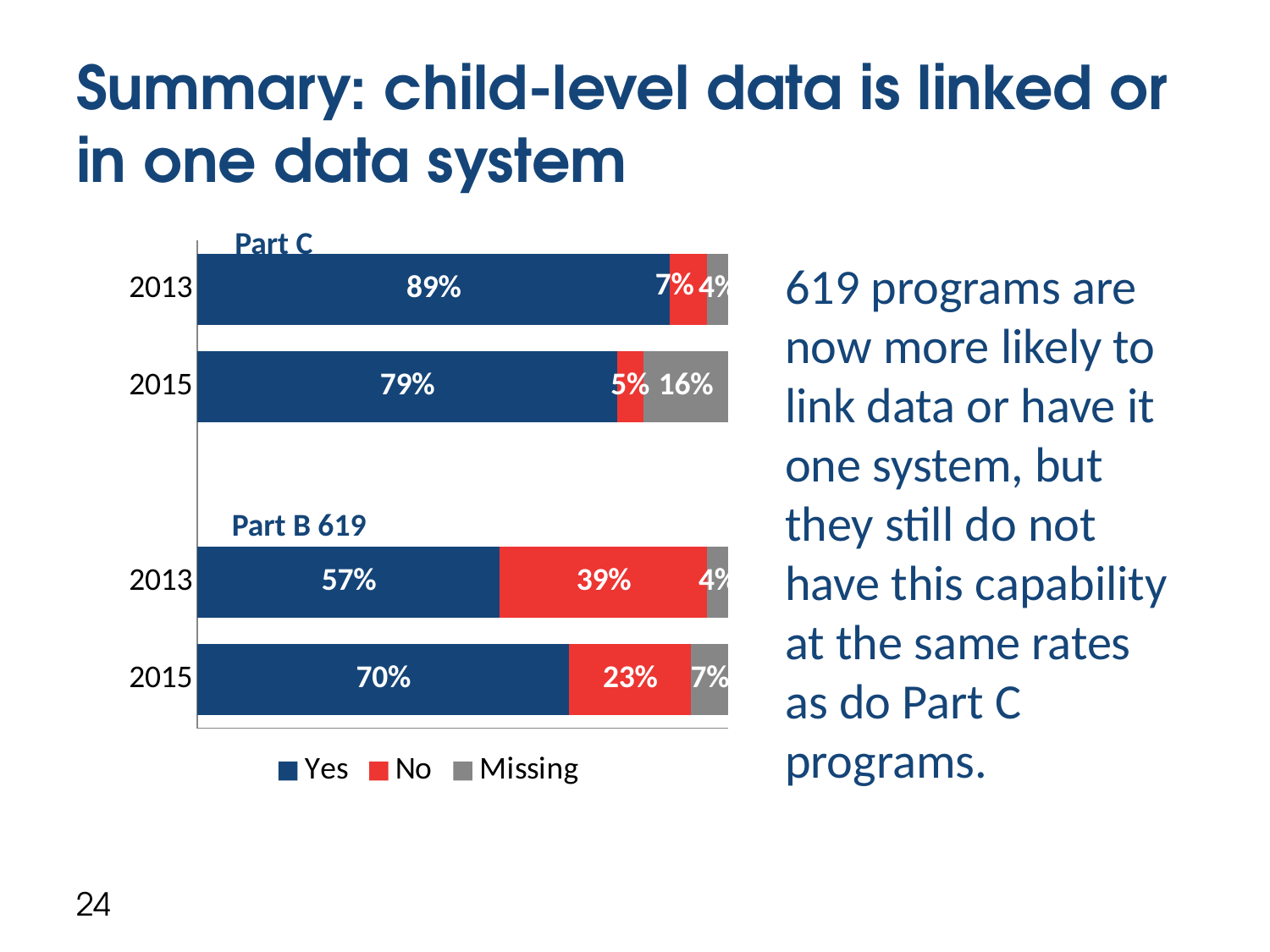

# Summary: child-level data is linked or in one data system
Part C

### Chart

| Category | Yes | No | Missing |
|---|---|---|---|
| 2015 | 0.7 | 0.23 | 0.07 |
| 2013 | 0.57 | 0.39 | 0.04 |
|  | None | None | None |
| 2015 | 0.79 | 0.05 | 0.16 |
| 2013 | 0.89 | 0.07 | 0.04 |
619 programs are now more likely to link data or have it one system, but they still do not have this capability at the same rates as do Part C programs.
Part B 619
24